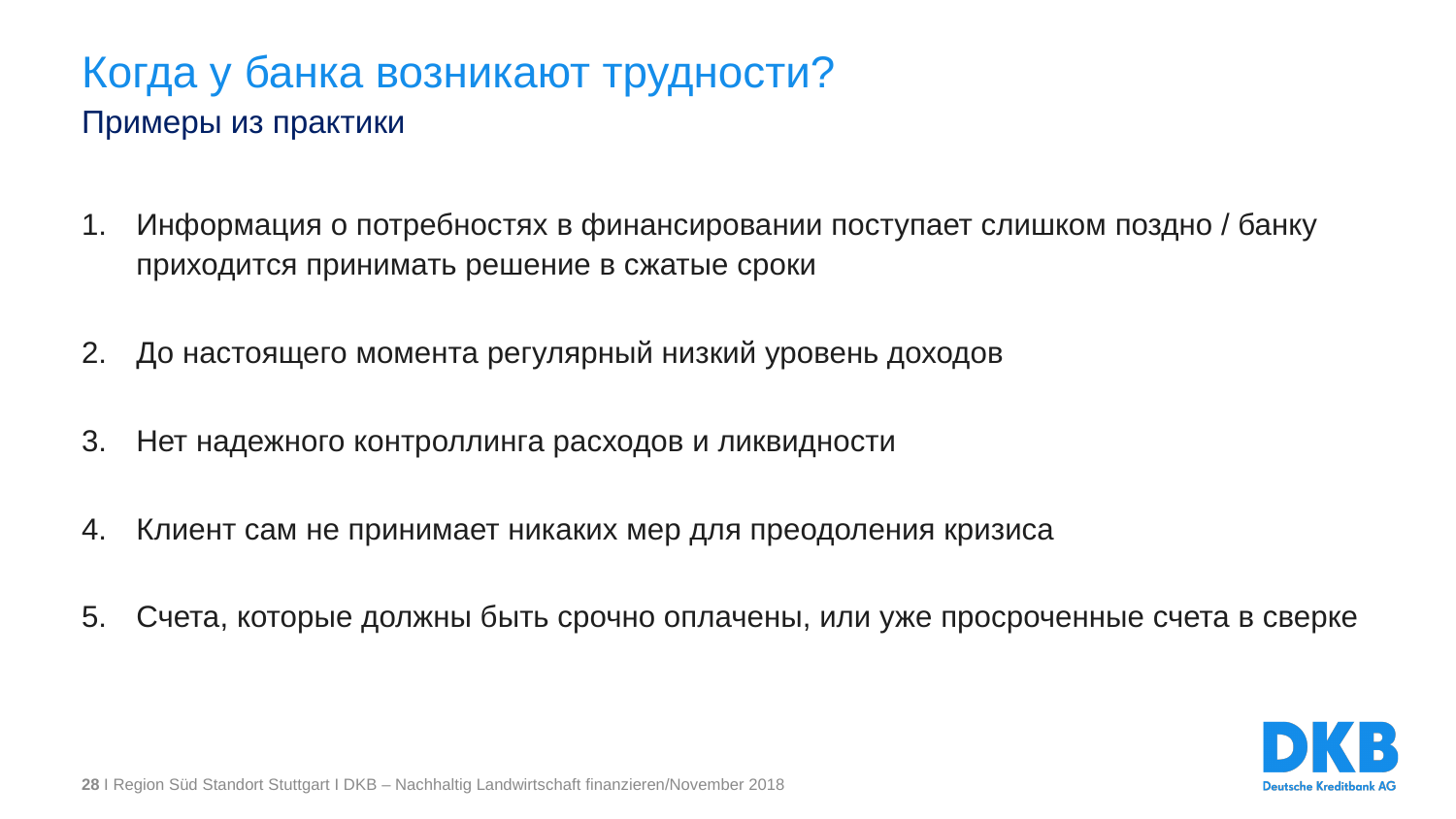

# Когда у банка возникают трудности?
Примеры из практики

Информация о потребностях в финансировании поступает слишком поздно / банку приходится принимать решение в сжатые сроки

До настоящего момента регулярный низкий уровень доходов

Нет надежного контроллинга расходов и ликвидности

Клиент сам не принимает никаких мер для преодоления кризиса

Счета, которые должны быть срочно оплачены, или уже просроченные счета в сверке